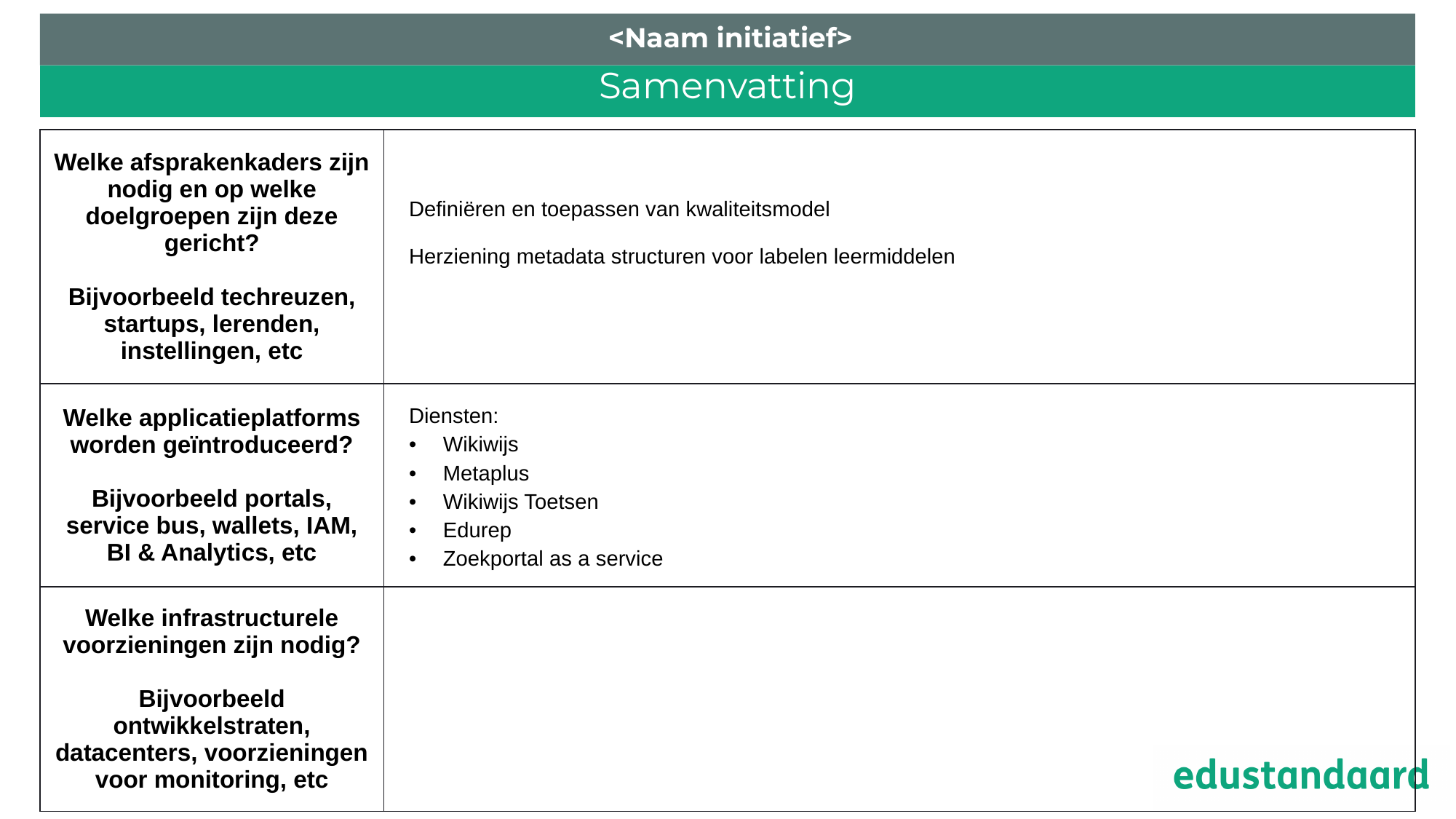

<Naam initiatief>
# Samenvatting
| Welke afsprakenkaders zijn nodig en op welke doelgroepen zijn deze gericht? Bijvoorbeeld techreuzen, startups, lerenden, instellingen, etc | Definiëren en toepassen van kwaliteitsmodel Herziening metadata structuren voor labelen leermiddelen |
| --- | --- |
| Welke applicatieplatforms worden geïntroduceerd? Bijvoorbeeld portals, service bus, wallets, IAM, BI & Analytics, etc | Diensten: Wikiwijs Metaplus Wikiwijs Toetsen Edurep Zoekportal as a service |
| Welke infrastructurele voorzieningen zijn nodig? Bijvoorbeeld ontwikkelstraten, datacenters, voorzieningen voor monitoring, etc |  |